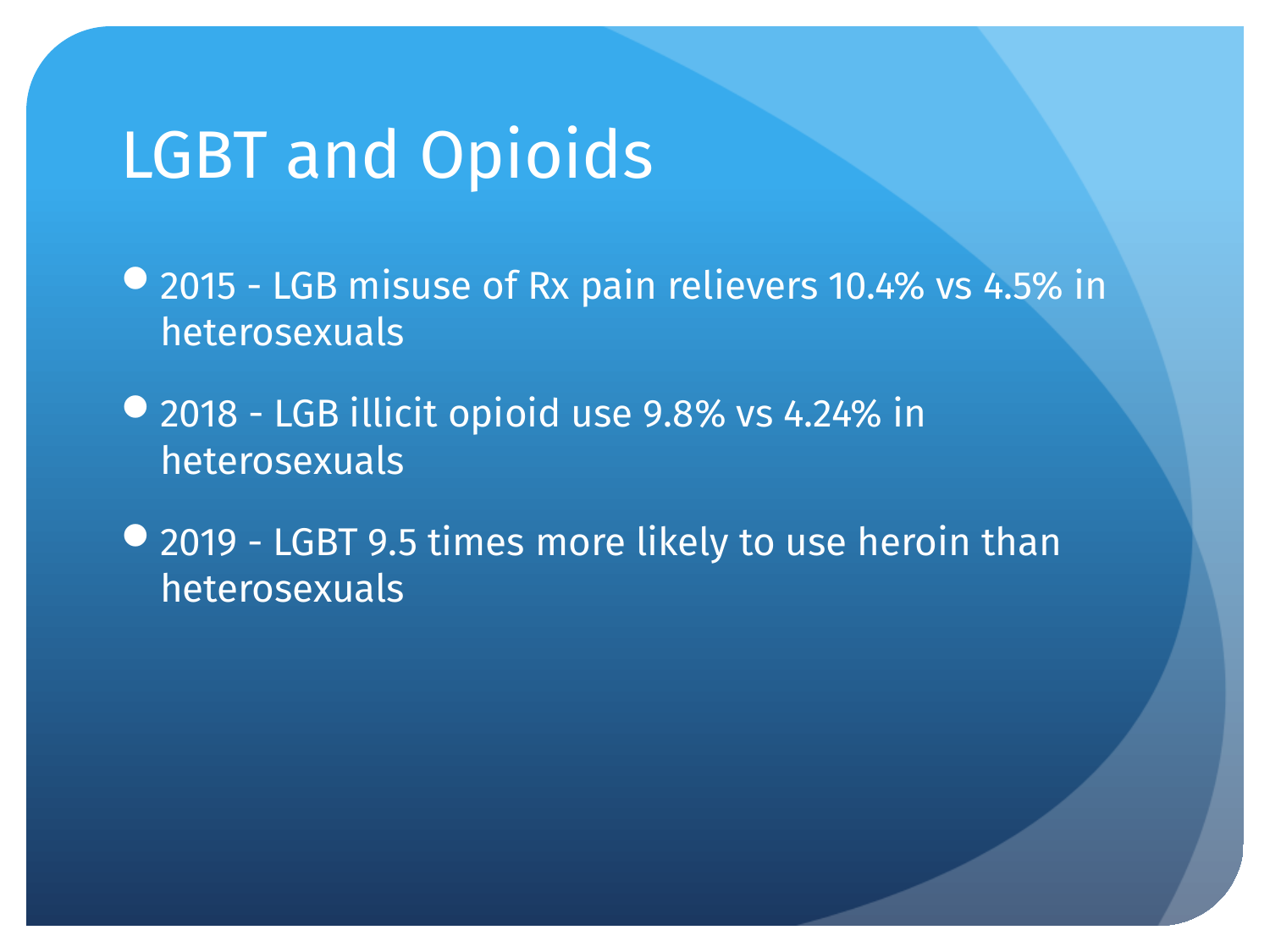

# LGBT and Opioids
2015 - LGB misuse of Rx pain relievers 10.4% vs 4.5% in heterosexuals
2018 - LGB illicit opioid use 9.8% vs 4.24% in heterosexuals
2019 - LGBT 9.5 times more likely to use heroin than heterosexuals